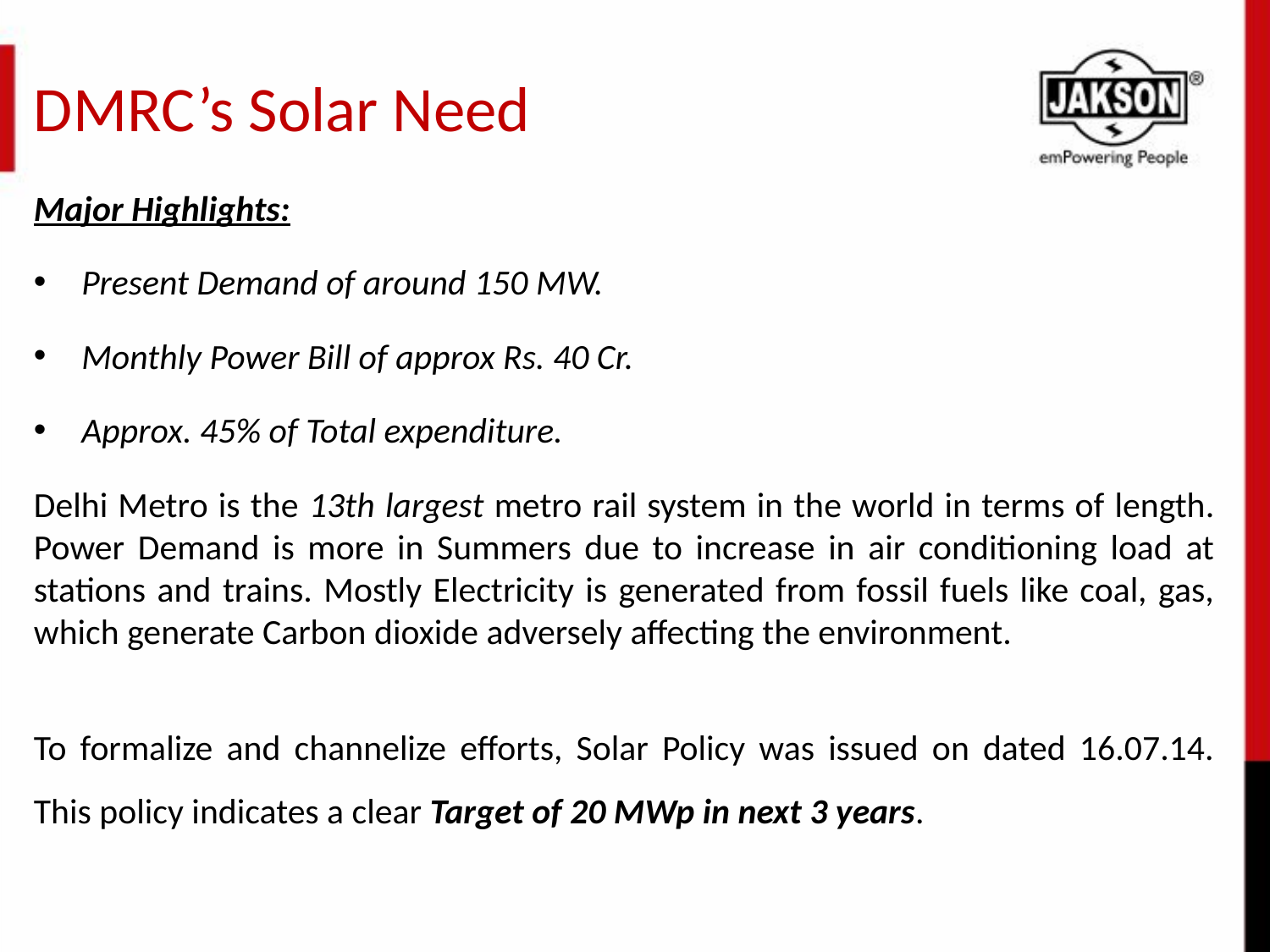

# DMRC’s Solar Need
Major Highlights:
Present Demand of around 150 MW.
Monthly Power Bill of approx Rs. 40 Cr.
Approx. 45% of Total expenditure.
Delhi Metro is the 13th largest metro rail system in the world in terms of length. Power Demand is more in Summers due to increase in air conditioning load at stations and trains. Mostly Electricity is generated from fossil fuels like coal, gas, which generate Carbon dioxide adversely affecting the environment.
To formalize and channelize efforts, Solar Policy was issued on dated 16.07.14. This policy indicates a clear Target of 20 MWp in next 3 years.